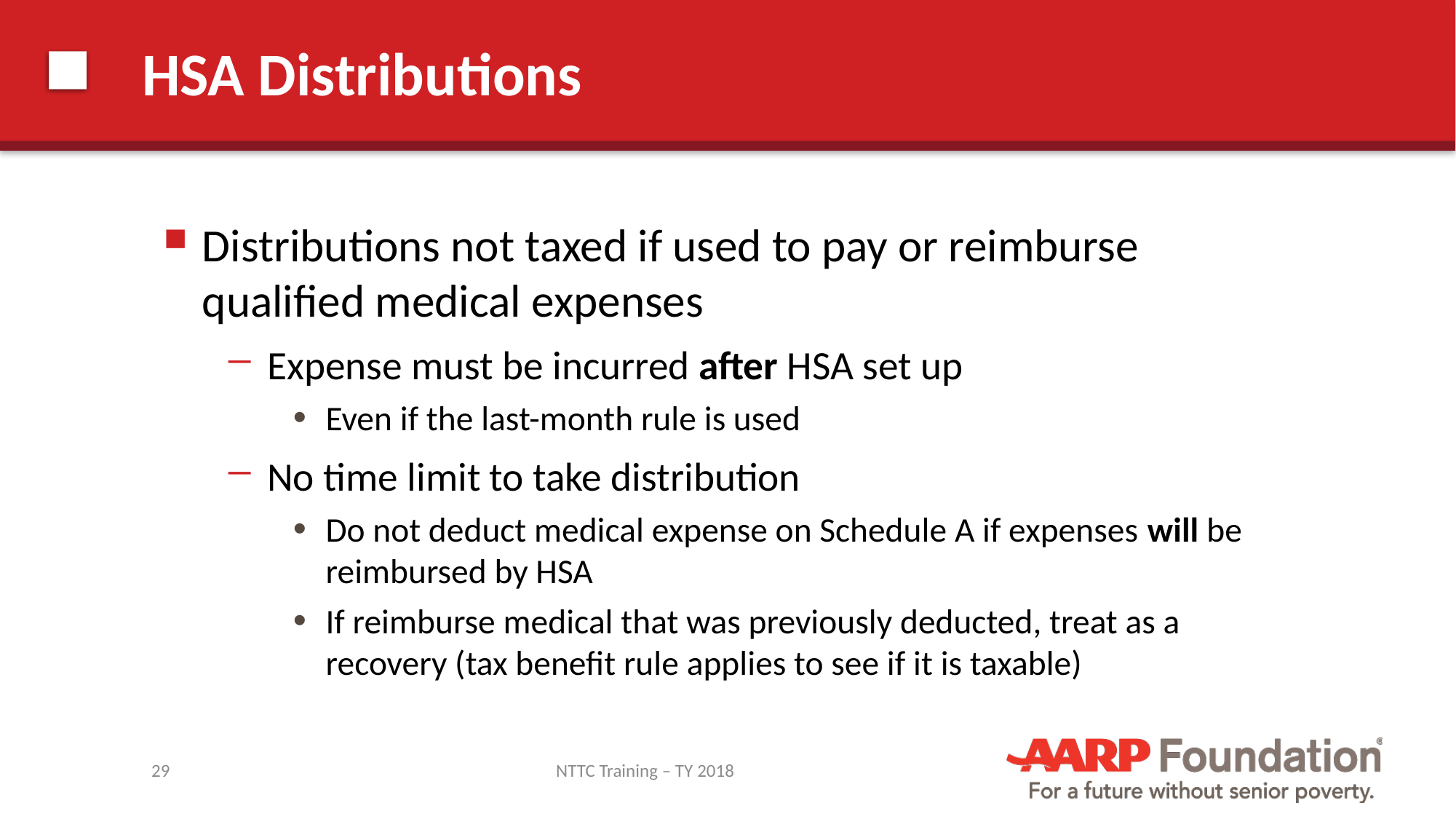

# HSA Distributions
Distributions not taxed if used to pay or reimburse qualified medical expenses
Expense must be incurred after HSA set up
Even if the last-month rule is used
No time limit to take distribution
Do not deduct medical expense on Schedule A if expenses will be reimbursed by HSA
If reimburse medical that was previously deducted, treat as a recovery (tax benefit rule applies to see if it is taxable)
29
NTTC Training – TY 2018